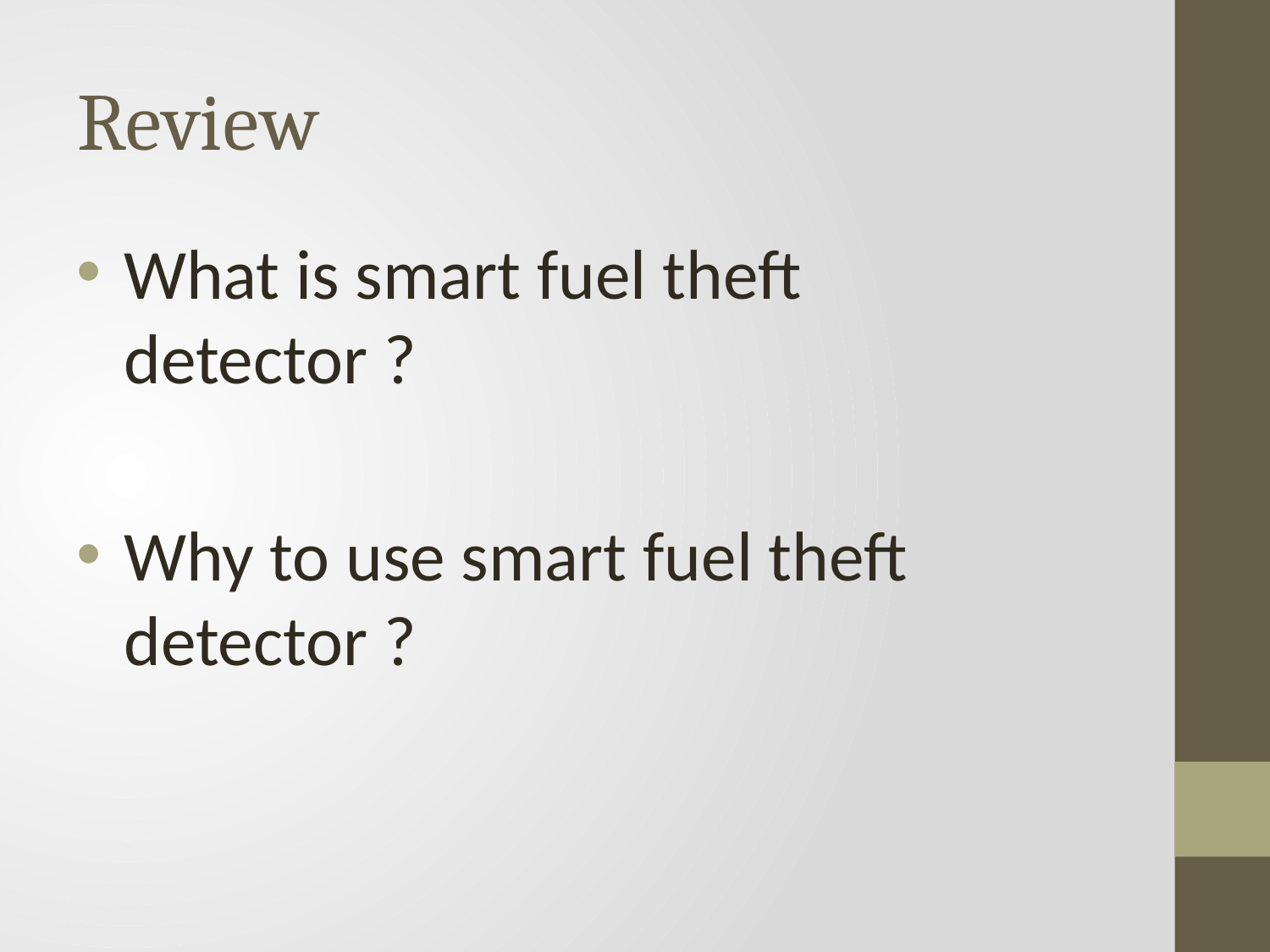

# Review
What is smart fuel theft detector ?

Why to use smart fuel theft detector ?